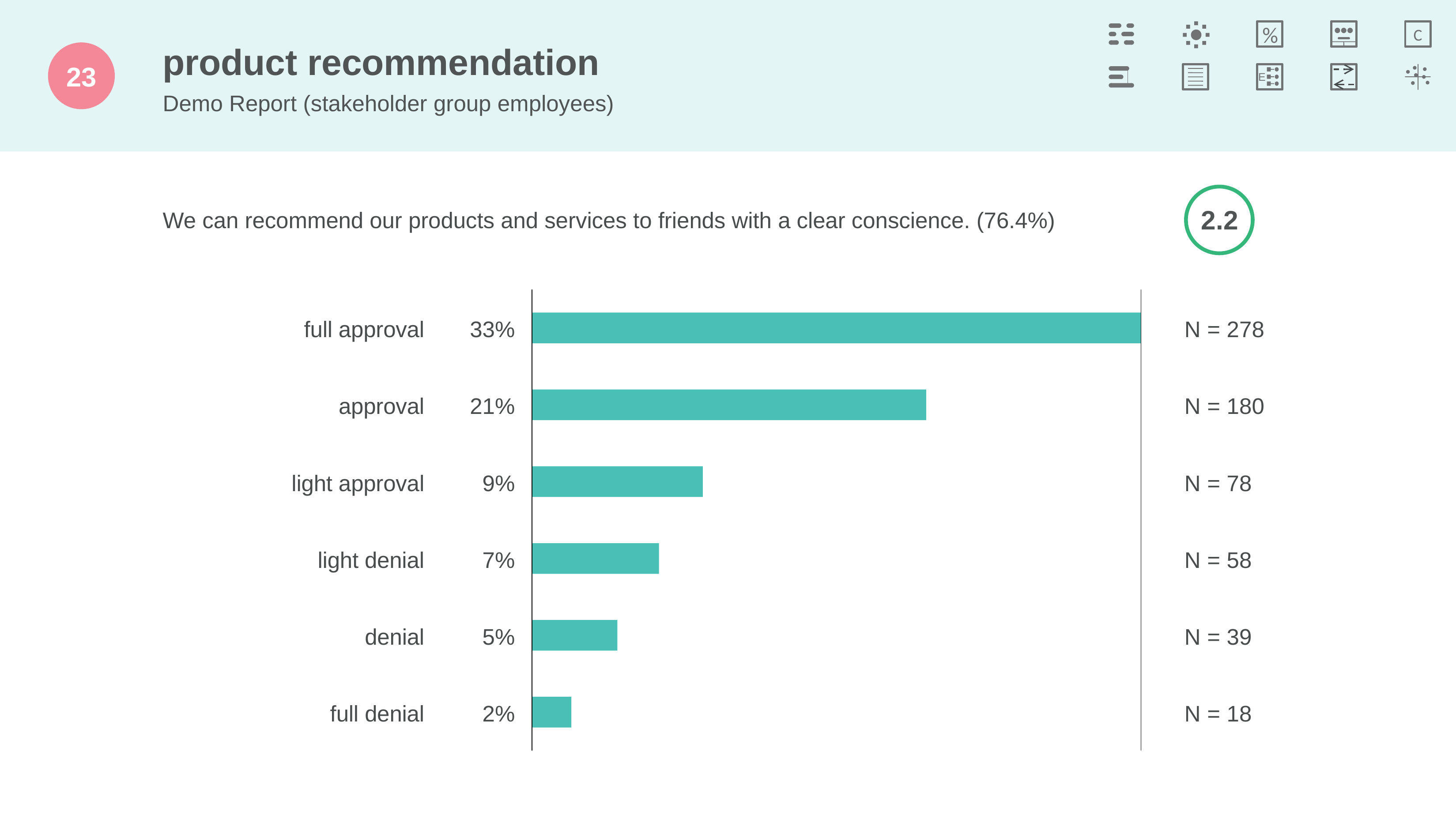

%

C
# product recommendation
Demo Report (stakeholder group employees)
23

E

2.2
We can recommend our products and services to friends with a clear conscience. (76.4%)
full approval
33%

N = 278

approval
21%
N = 180

light approval
9%
N = 78

light denial
7%
N = 58

denial
5%
N = 39

full denial
2%
N = 18